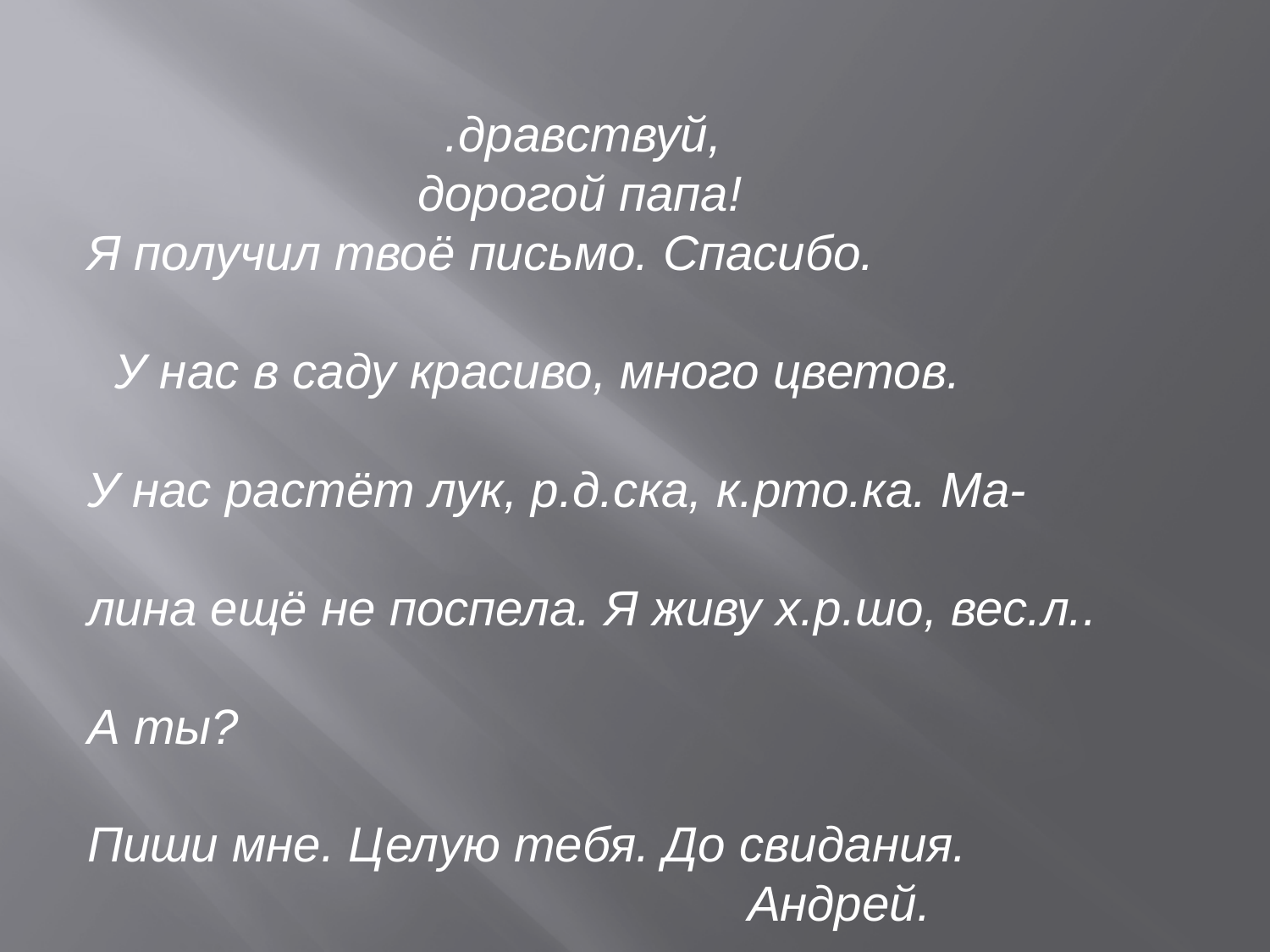

.дравствуй,
                        дорогой папа!
Я получил твоё письмо. Спасибо.

  У нас в саду красиво, много цветов.

У нас растёт лук, р.д.ска, к.рто.ка. Ма-

лина ещё не поспела. Я живу х.р.шо, вес.л..

А ты?

Пиши мне. Целую тебя. До свидания.
                                                Андрей.